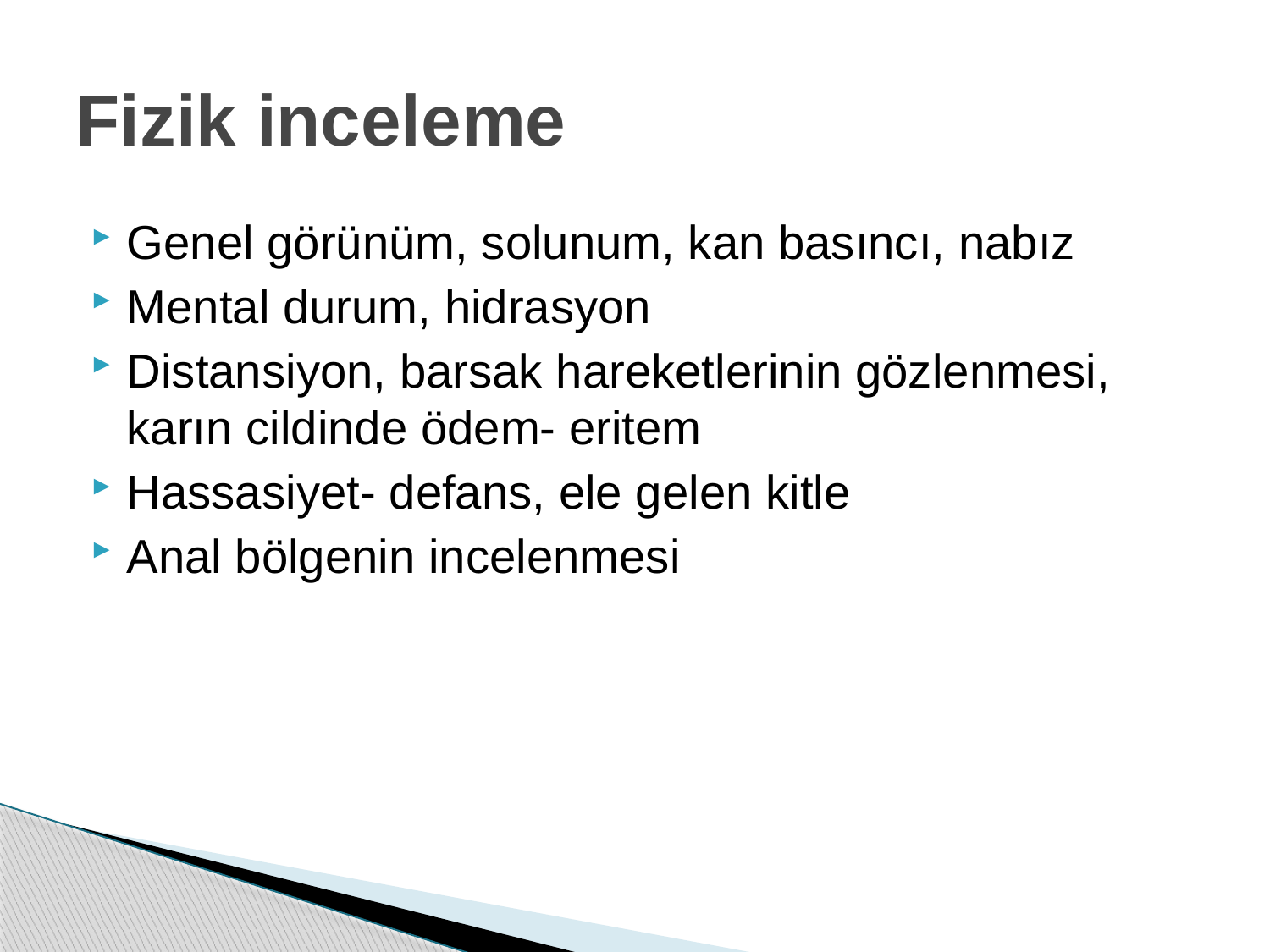

# Fizik inceleme
Genel görünüm, solunum, kan basıncı, nabız
Mental durum, hidrasyon
Distansiyon, barsak hareketlerinin gözlenmesi, karın cildinde ödem- eritem
Hassasiyet- defans, ele gelen kitle
Anal bölgenin incelenmesi